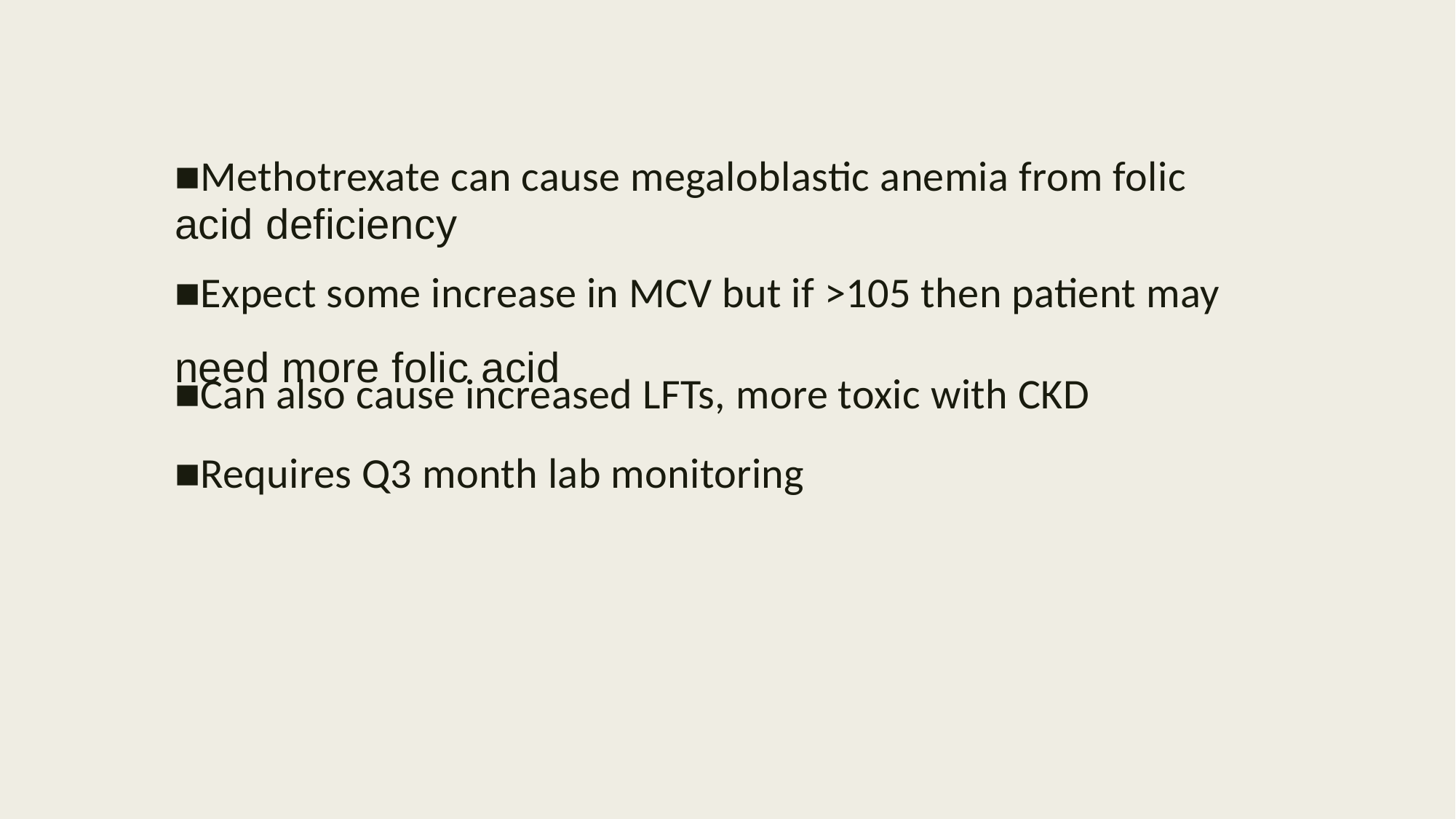

■Methotrexate can cause megaloblastic anemia from folic
acid deficiency

need more folic acid
■Can also cause increased LFTs, more toxic with CKD
■Expect some increase in MCV but if >105 then patient may
■Requires Q3 month lab monitoring